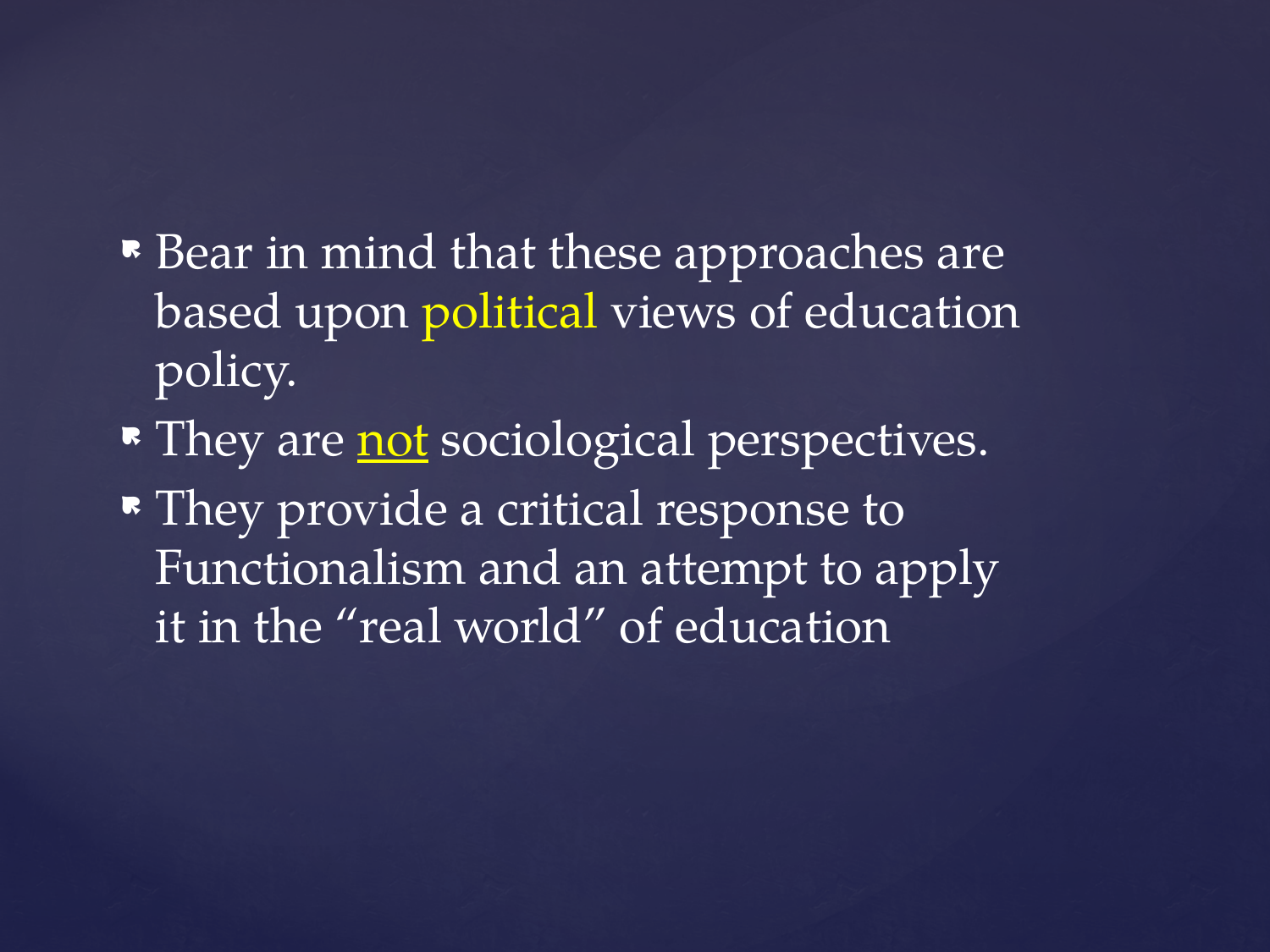

Bear in mind that these approaches are based upon political views of education policy.
They are not sociological perspectives.
They provide a critical response to Functionalism and an attempt to apply it in the “real world” of education